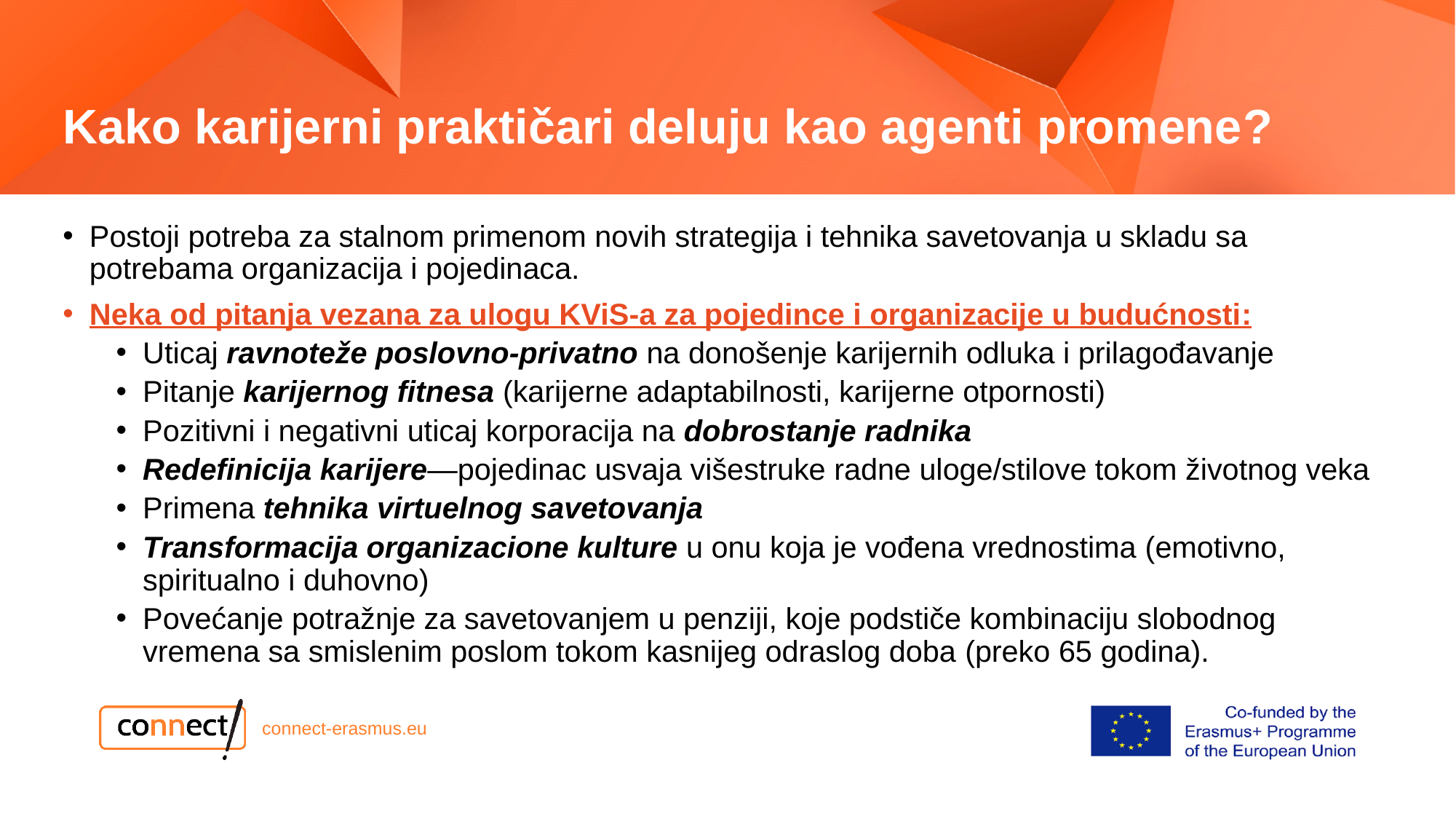

# Kako karijerni praktičari deluju kao agenti promene?
Postoji potreba za stalnom primenom novih strategija i tehnika savetovanja u skladu sa potrebama organizacija i pojedinaca.
Neka od pitanja vezana za ulogu KViS-a za pojedince i organizacije u budućnosti:
Uticaj ravnoteže poslovno-privatno na donošenje karijernih odluka i prilagođavanje
Pitanje karijernog fitnesa (karijerne adaptabilnosti, karijerne otpornosti)
Pozitivni i negativni uticaj korporacija na dobrostanje radnika
Redefinicija karijere—pojedinac usvaja višestruke radne uloge/stilove tokom životnog veka
Primena tehnika virtuelnog savetovanja
Transformacija organizacione kulture u onu koja je vođena vrednostima (emotivno, spiritualno i duhovno)
Povećanje potražnje za savetovanjem u penziji, koje podstiče kombinaciju slobodnog vremena sa smislenim poslom tokom kasnijeg odraslog doba (preko 65 godina).
connect-erasmus.eu